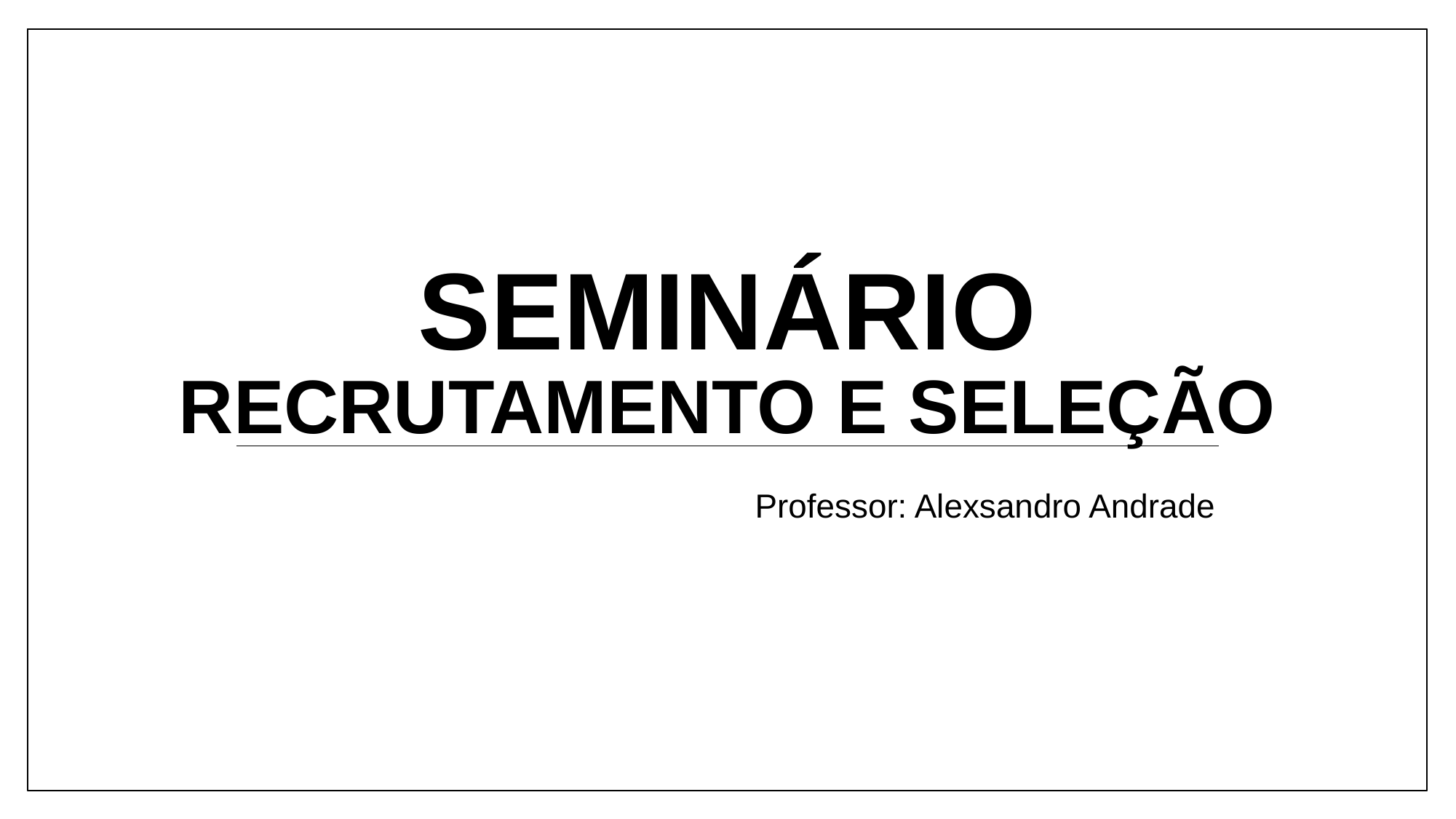

# Seminário Recrutamento e Seleção
Professor: Alexsandro Andrade